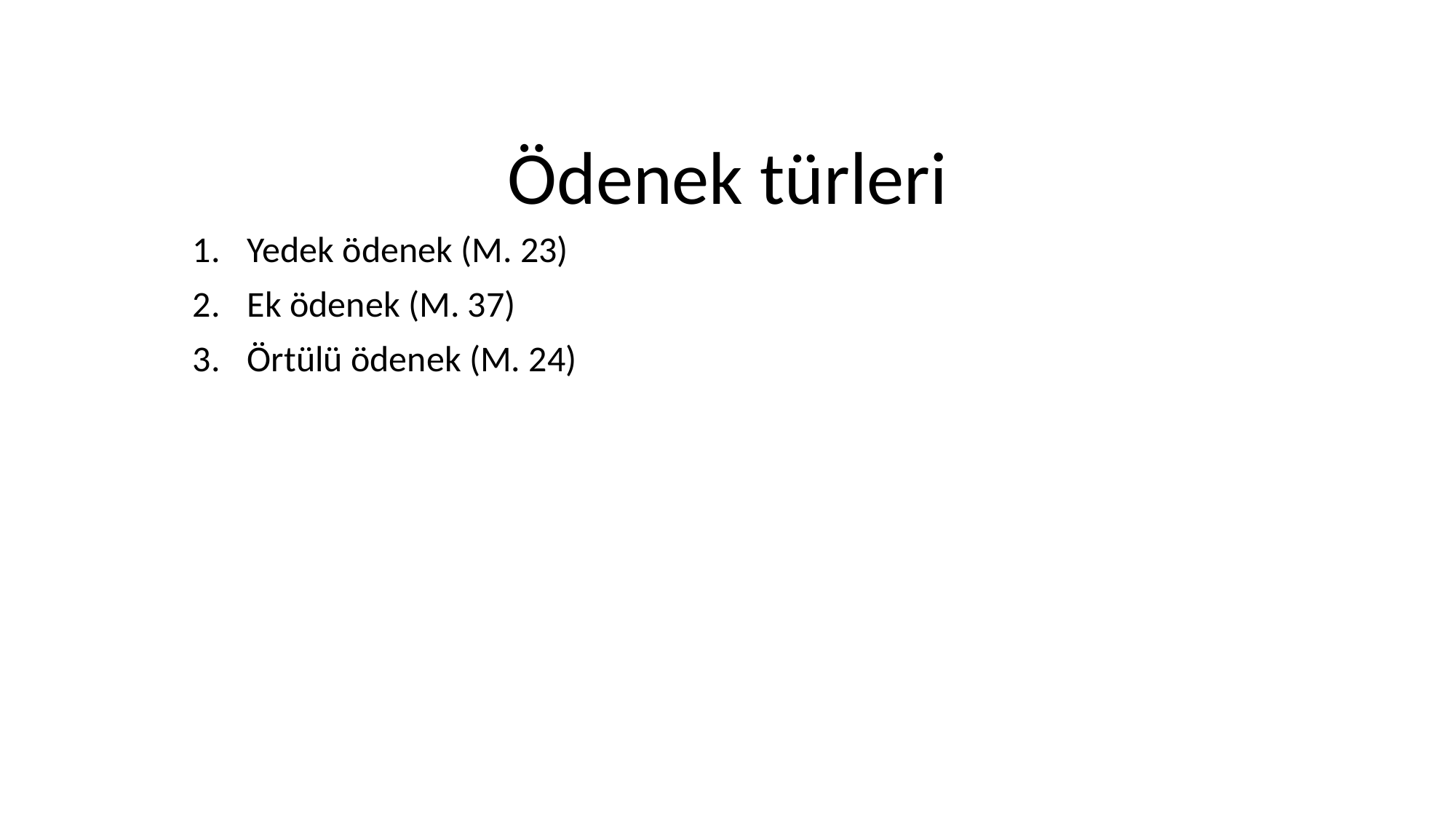

# Ödenek türleri
Yedek ödenek (M. 23)
Ek ödenek (M. 37)
Örtülü ödenek (M. 24)